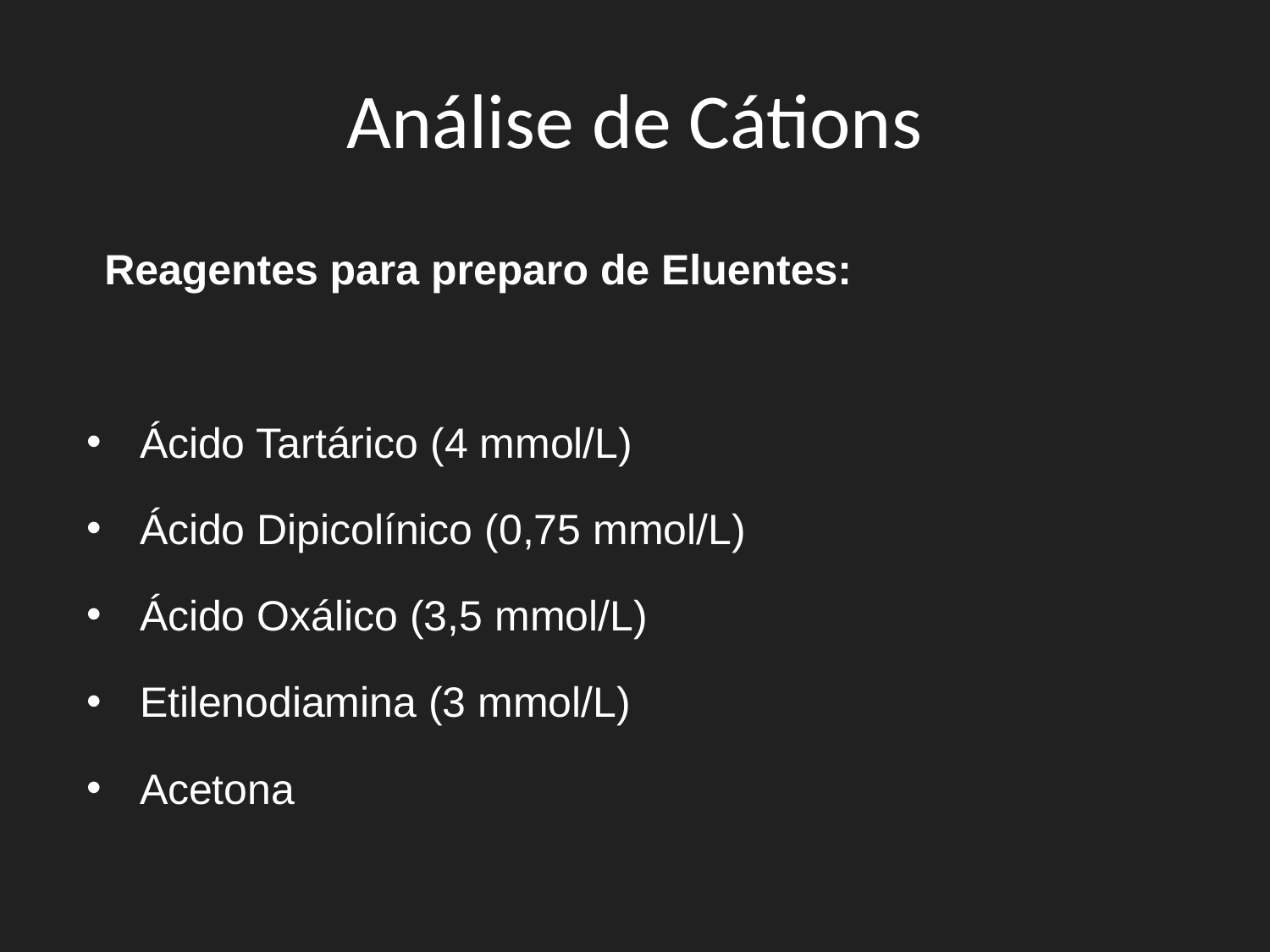

# Análise de Cátions
Reagentes para preparo de Eluentes:

Ácido Tartárico (4 mmol/L)
Ácido Dipicolínico (0,75 mmol/L)
Ácido Oxálico (3,5 mmol/L)
Etilenodiamina (3 mmol/L)
Acetona